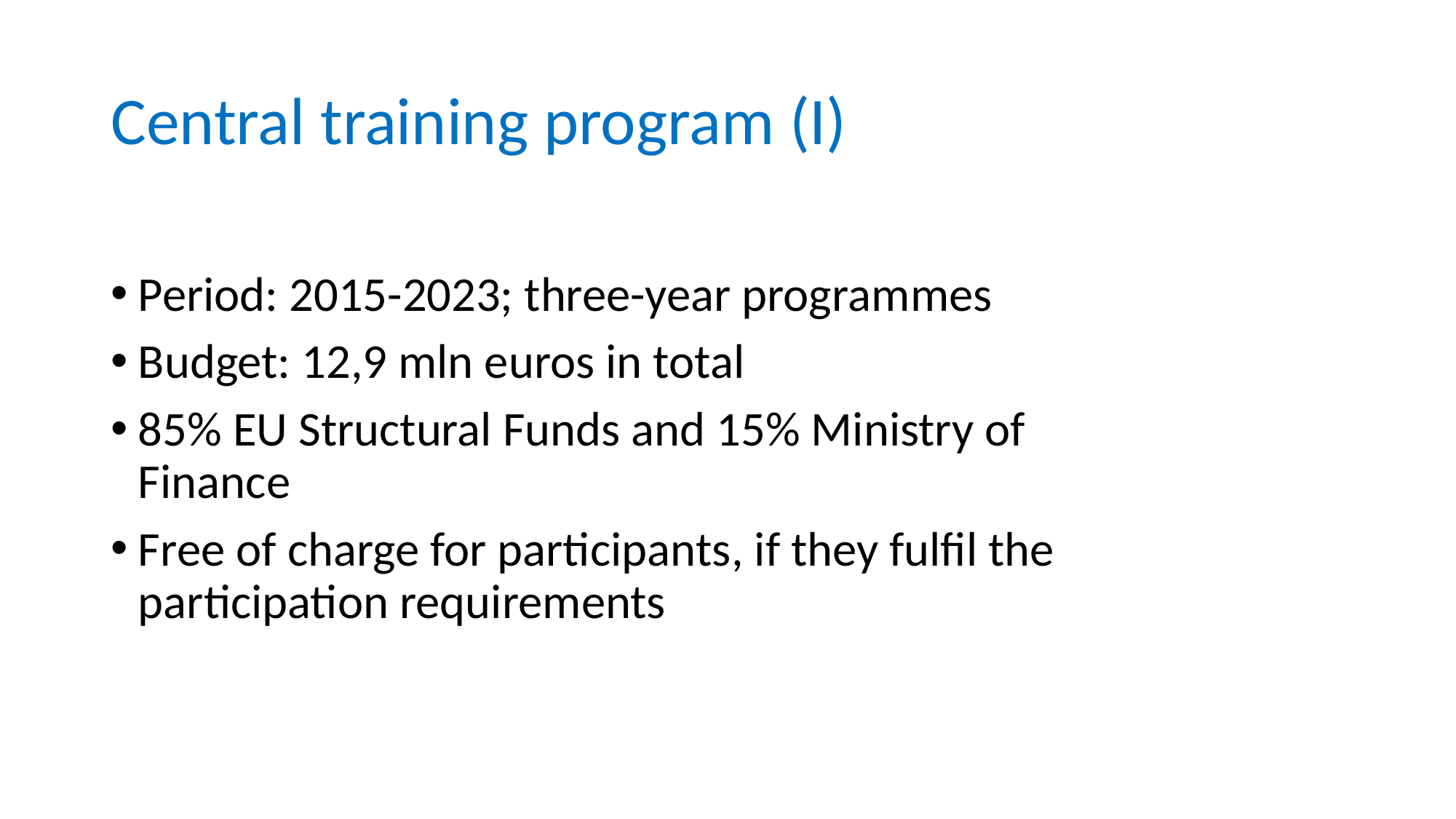

# Central training program (I)
Period: 2015-2023; three-year programmes
Budget: 12,9 mln euros in total
85% EU Structural Funds and 15% Ministry of Finance
Free of charge for participants, if they fulfil the participation requirements